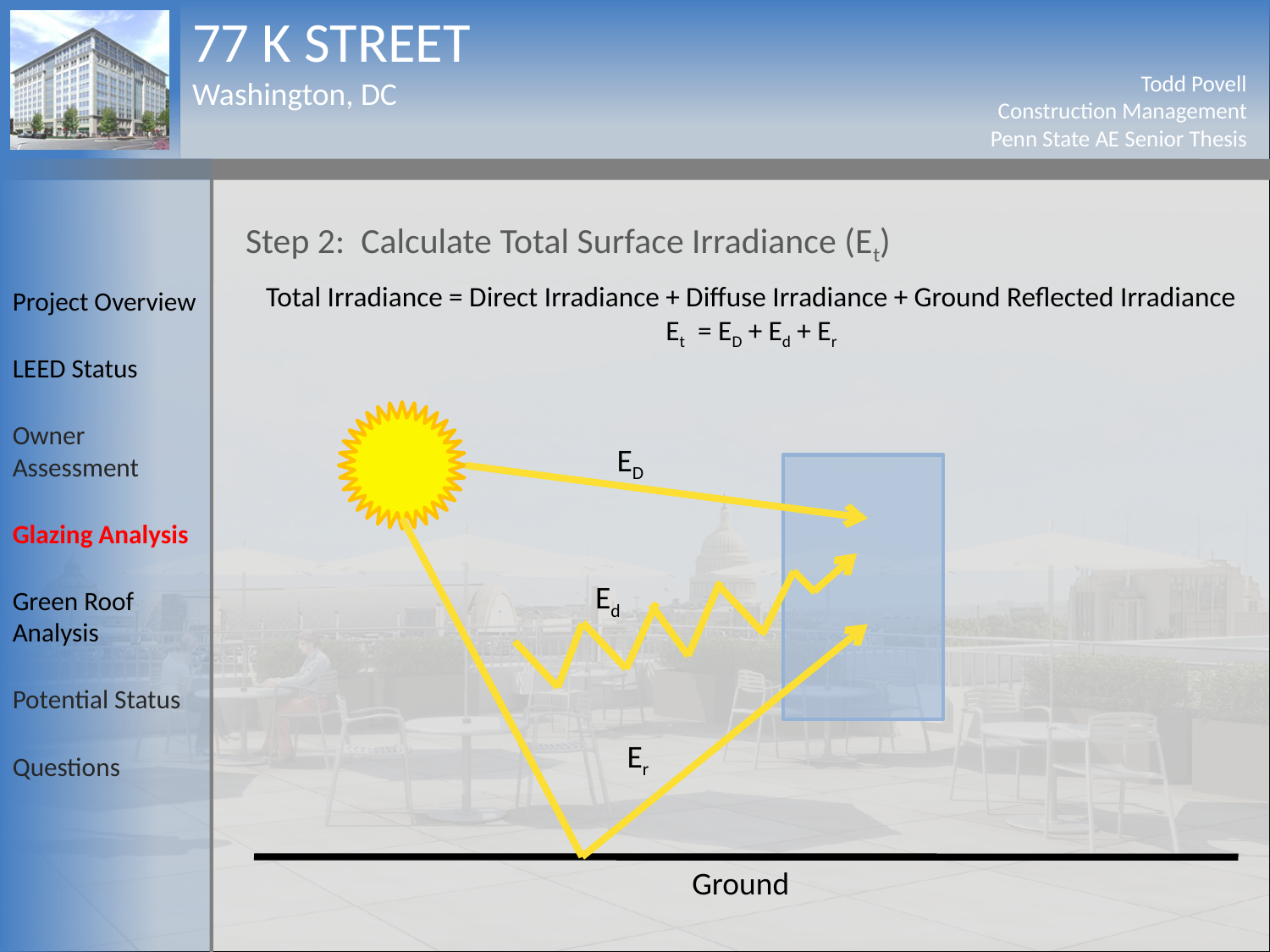

Step 2:  Calculate Total Surface Irradiance (Et)

Total Irradiance = Direct Irradiance + Diffuse Irradiance + Ground Reflected Irradiance
Et  = ED + Ed + Er

Project Overview
LEED Status
Owner Assessment
Glazing Analysis
Green Roof Analysis
Potential Status
Questions

ED

Ed
Er
Ground